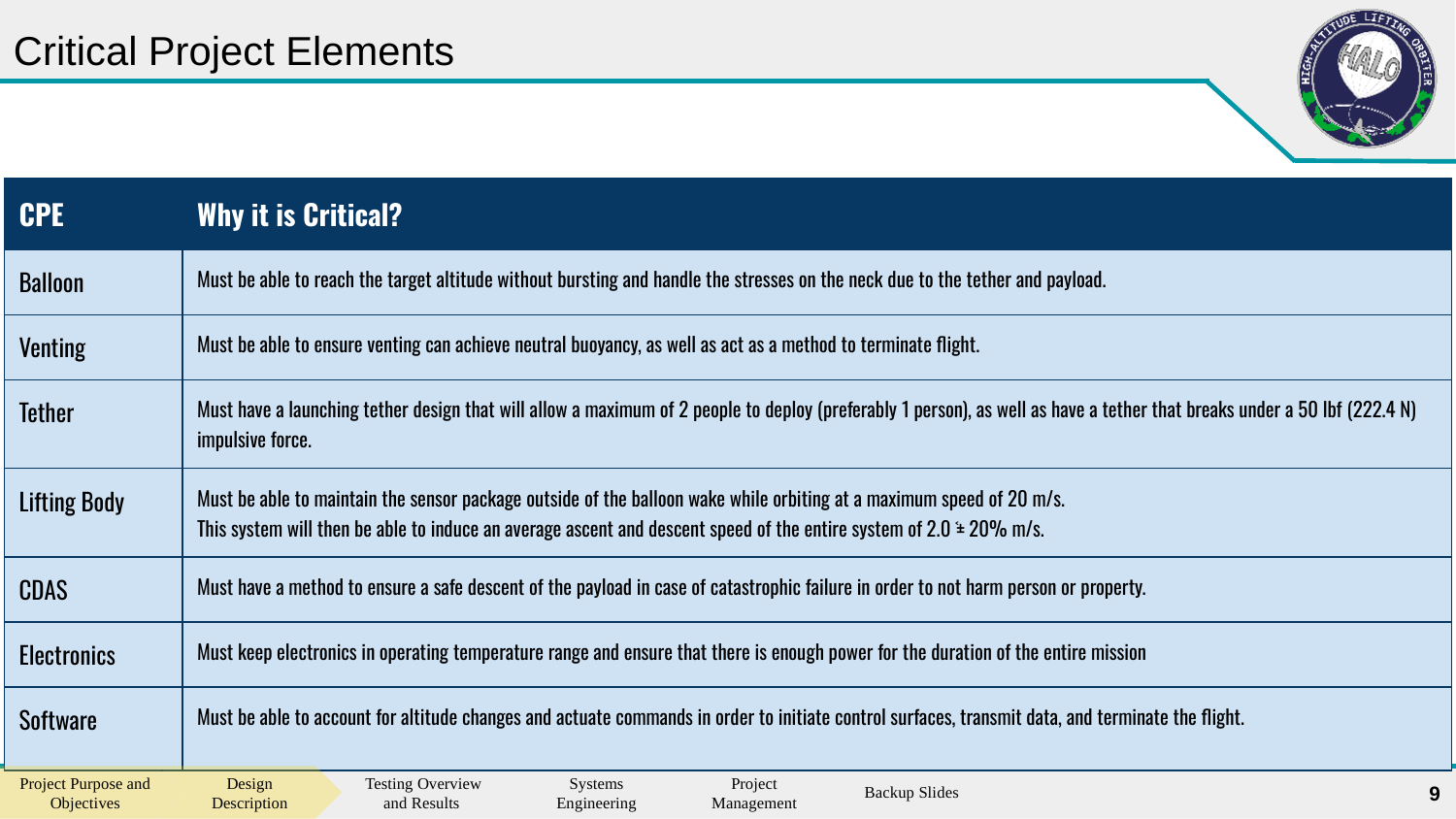

# Critical Project Elements
| CPE | Why it is Critical? |
| --- | --- |
| Balloon | Must be able to reach the target altitude without bursting and handle the stresses on the neck due to the tether and payload. |
| Venting | Must be able to ensure venting can achieve neutral buoyancy, as well as act as a method to terminate flight. |
| Tether | Must have a launching tether design that will allow a maximum of 2 people to deploy (preferably 1 person), as well as have a tether that breaks under a 50 lbf (222.4 N) impulsive force. |
| Lifting Body | Must be able to maintain the sensor package outside of the balloon wake while orbiting at a maximum speed of 20 m/s. This system will then be able to induce an average ascent and descent speed of the entire system of 2.0 ᷾± 20% m/s. |
| CDAS | Must have a method to ensure a safe descent of the payload in case of catastrophic failure in order to not harm person or property. |
| Electronics | Must keep electronics in operating temperature range and ensure that there is enough power for the duration of the entire mission |
| Software | Must be able to account for altitude changes and actuate commands in order to initiate control surfaces, transmit data, and terminate the flight. |
9
Backup Slides
Project Purpose and Objectives
Design Description
Testing Overview and Results
Systems Engineering
Project Management